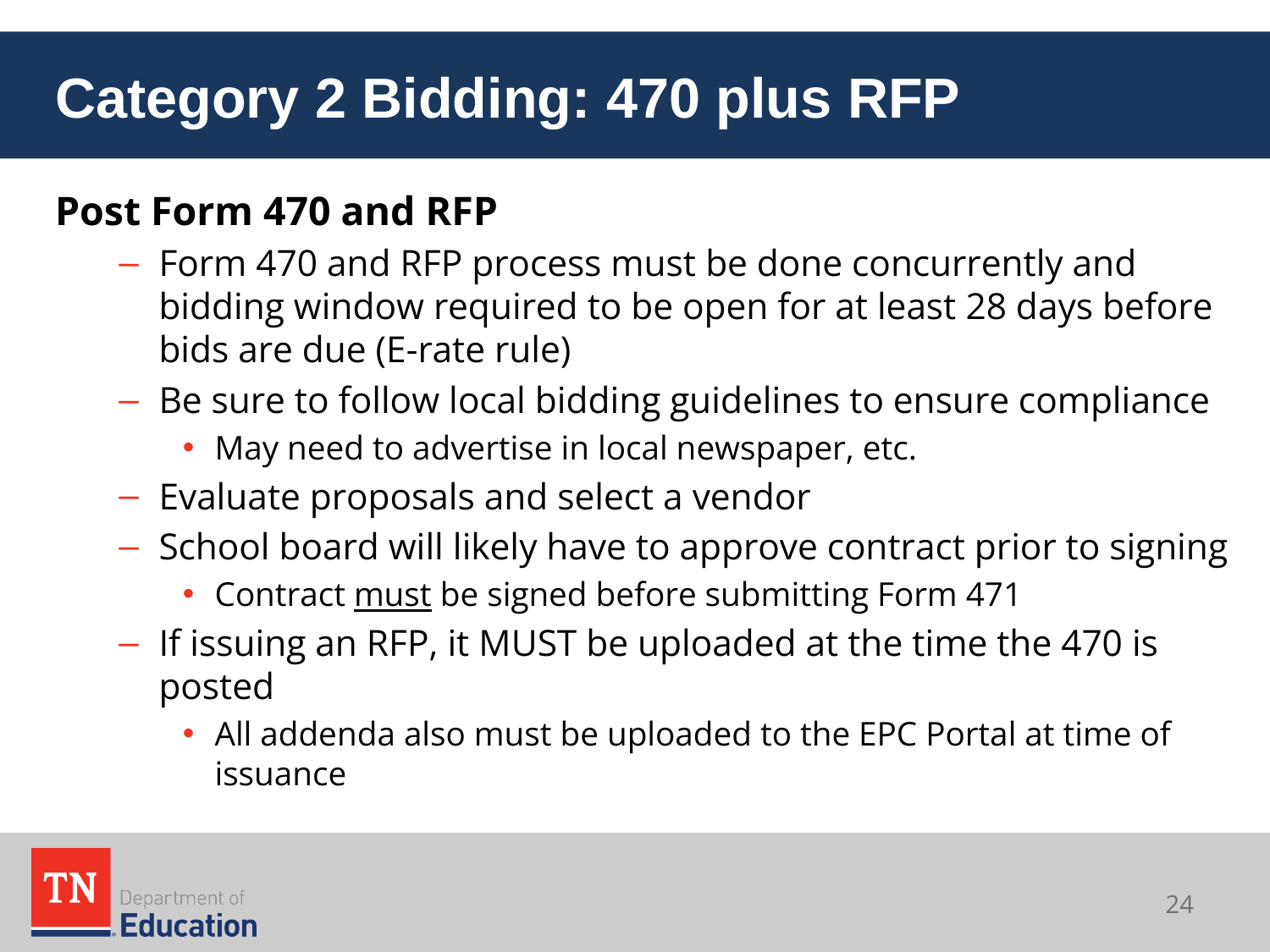

# Category 2 Bidding: 470 plus RFP
Post Form 470 and RFP
Form 470 and RFP process must be done concurrently and bidding window required to be open for at least 28 days before bids are due (E-rate rule)
Be sure to follow local bidding guidelines to ensure compliance
May need to advertise in local newspaper, etc.
Evaluate proposals and select a vendor
School board will likely have to approve contract prior to signing
Contract must be signed before submitting Form 471
If issuing an RFP, it MUST be uploaded at the time the 470 is posted
All addenda also must be uploaded to the EPC Portal at time of issuance

24